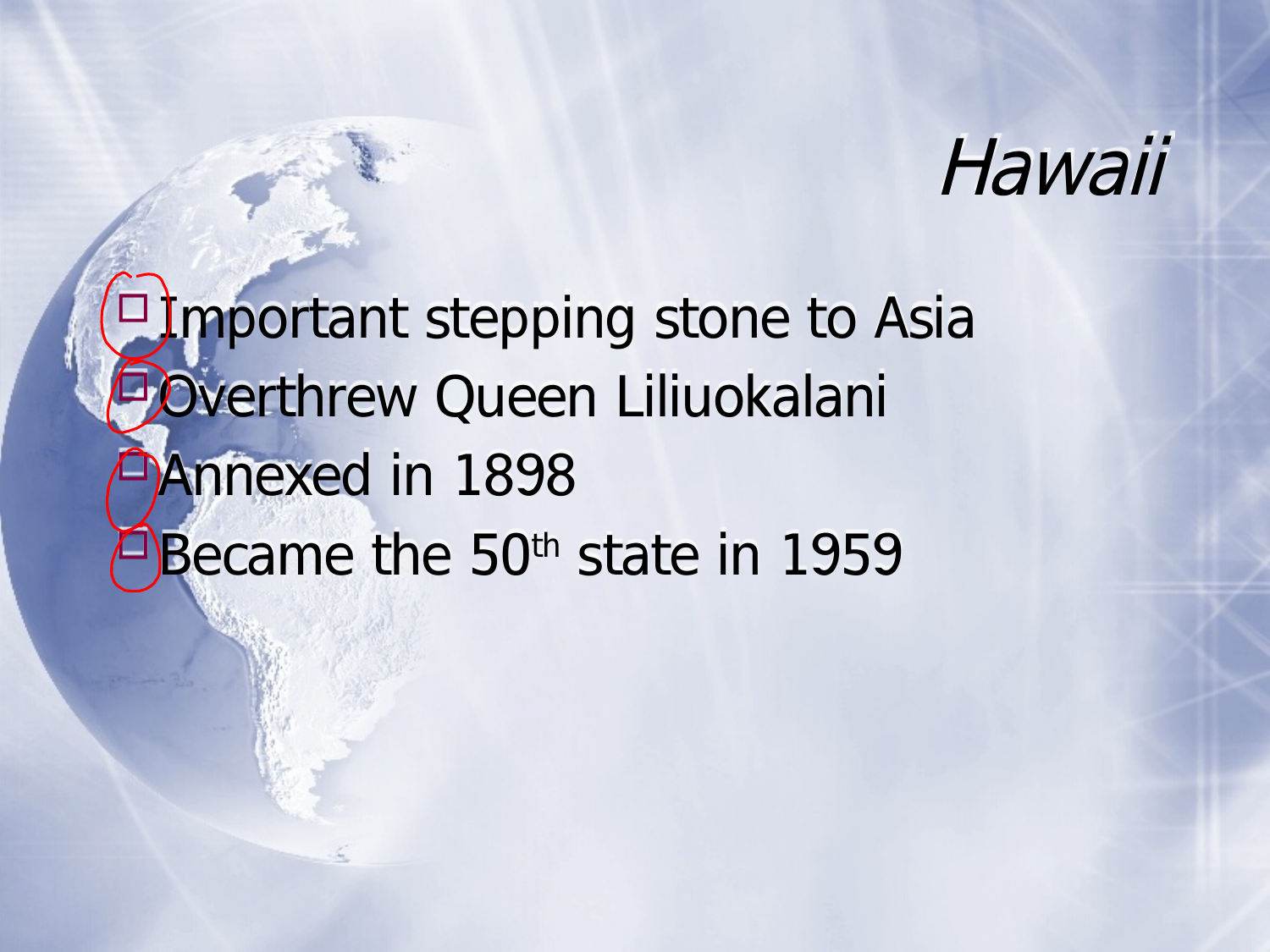

# Hawaii

Important stepping stone to Asia
Overthrew Queen Liliuokalani
Annexed in 1898
Became the 50th state in 1959